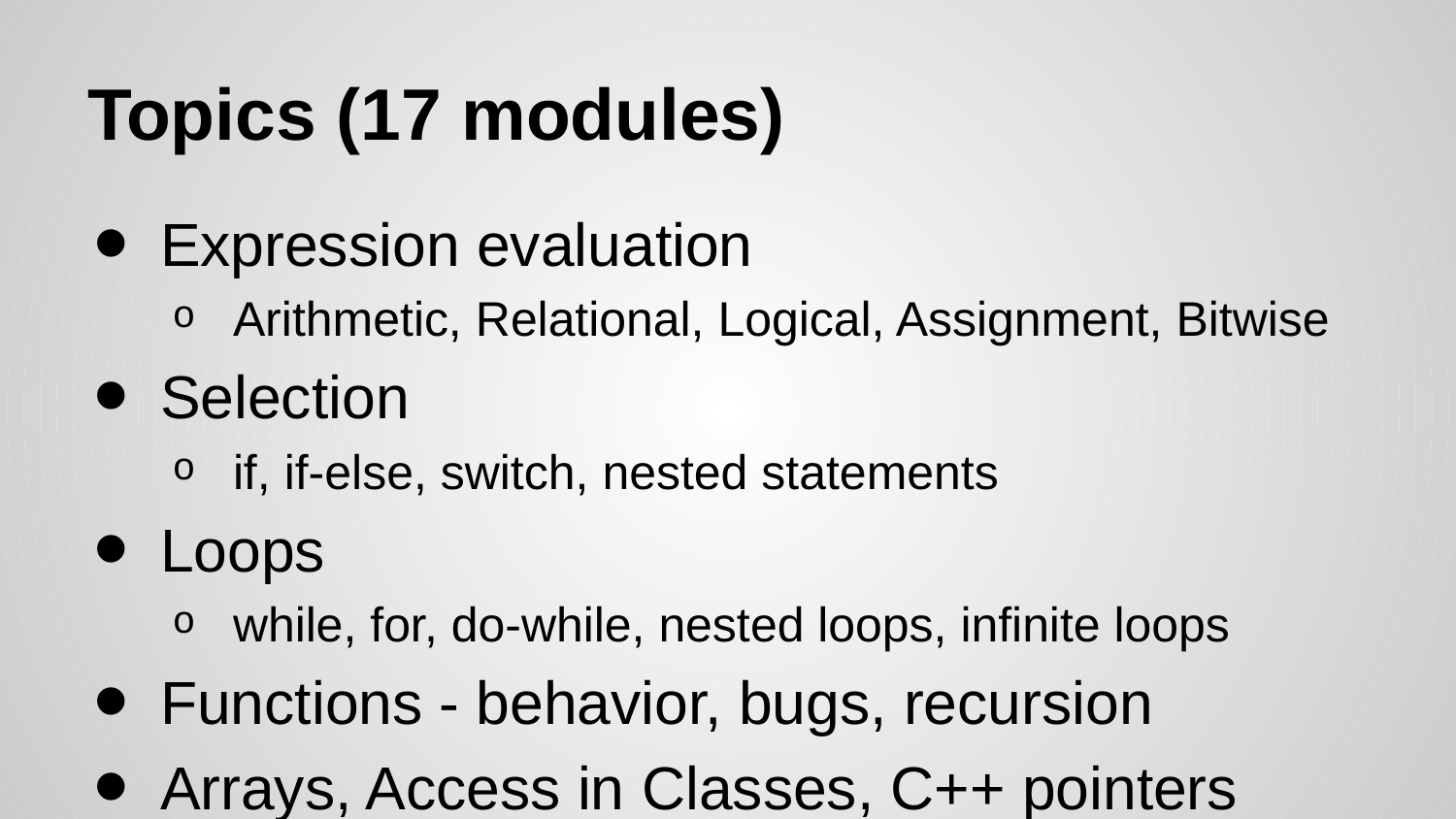

# Topics (17 modules)
Expression evaluation
Arithmetic, Relational, Logical, Assignment, Bitwise
Selection
if, if-else, switch, nested statements
Loops
while, for, do-while, nested loops, infinite loops
Functions - behavior, bugs, recursion
Arrays, Access in Classes, C++ pointers